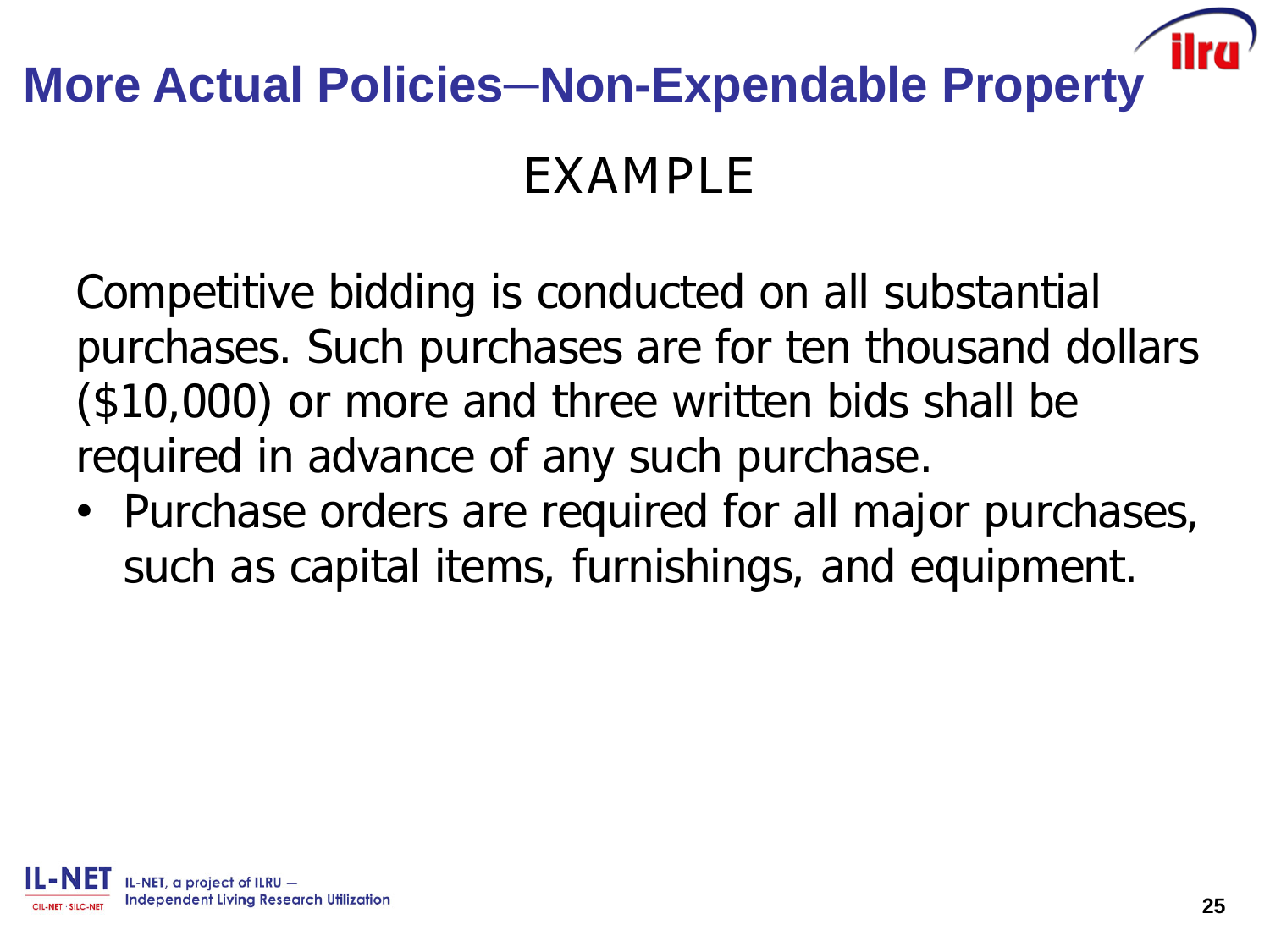

# More Actual Policies─Non-Expendable Property
EXAMPLE

Competitive bidding is conducted on all substantial purchases. Such purchases are for ten thousand dollars ($10,000) or more and three written bids shall be required in advance of any such purchase.
Purchase orders are required for all major purchases, such as capital items, furnishings, and equipment.